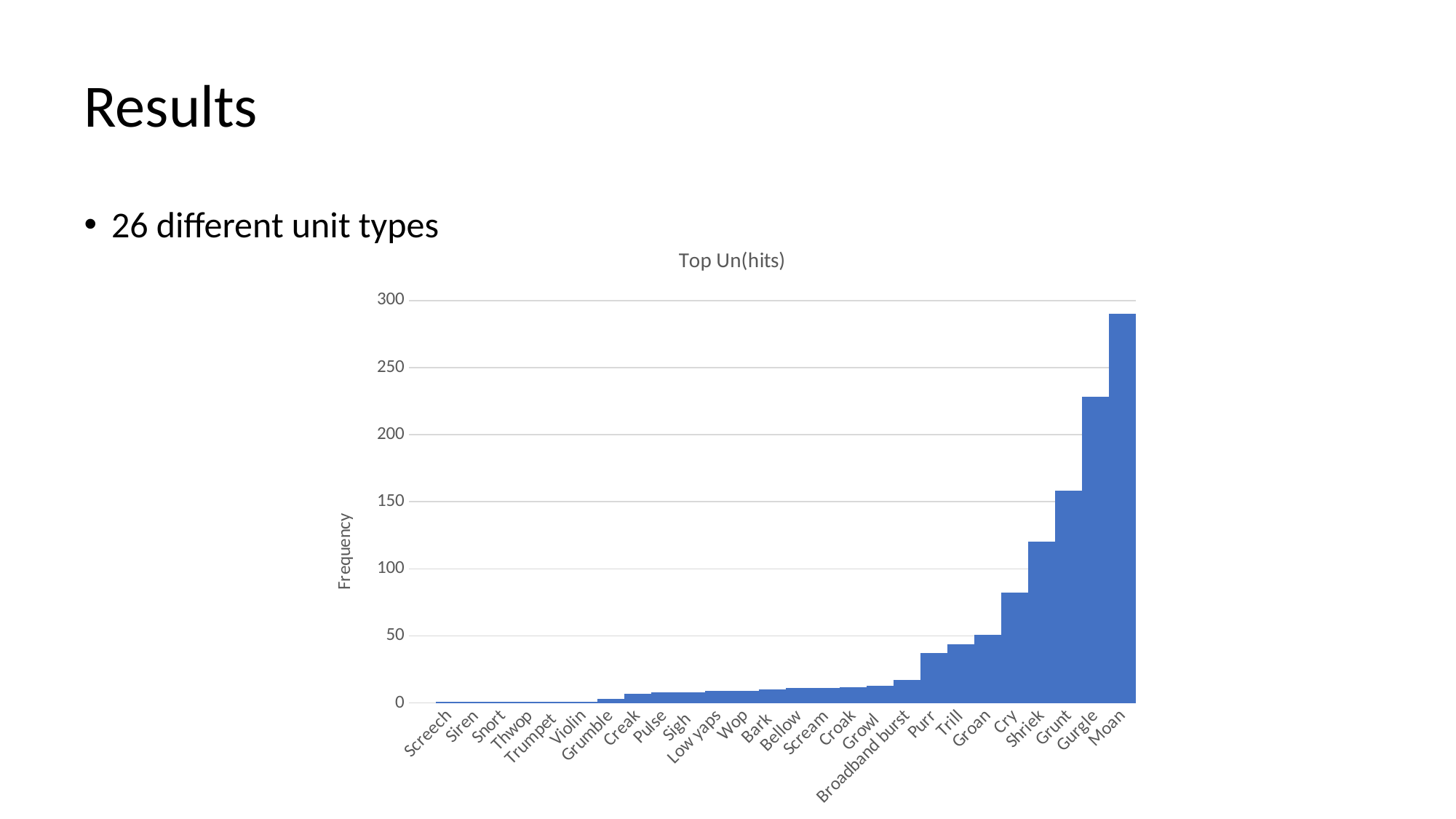

# Results
26 different unit types

### Chart: Top Un(hits)

| Category |  |
|---|---|
|  | None |
| Screech | 1.0 |
| Siren | 1.0 |
| Snort | 1.0 |
| Thwop | 1.0 |
| Trumpet  | 1.0 |
| Violin | 1.0 |
| Grumble | 3.0 |
| Creak | 7.0 |
| Pulse | 8.0 |
| Sigh  | 8.0 |
| Low yaps | 9.0 |
| Wop | 9.0 |
| Bark  | 10.0 |
| Bellow | 11.0 |
| Scream | 11.0 |
| Croak | 12.0 |
| Growl  | 13.0 |
| Broadband burst | 17.0 |
| Purr | 37.0 |
| Trill | 44.0 |
| Groan | 51.0 |
| Cry | 82.0 |
| Shriek | 120.0 |
| Grunt | 158.0 |
| Gurgle | 228.0 |
| Moan | 290.0 |